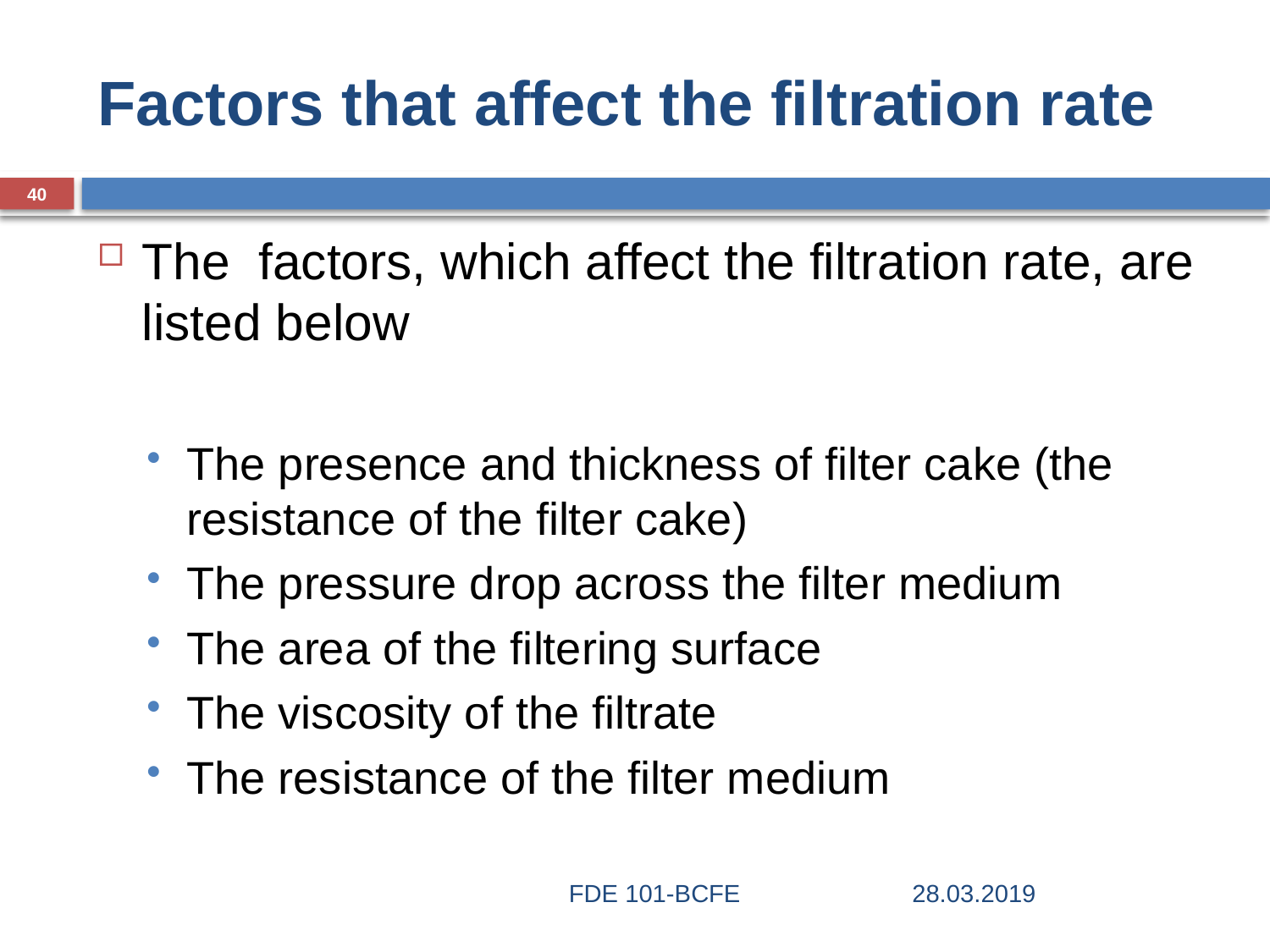

# Factors that affect the filtration rate
40
The  factors, which affect the filtration rate, are listed below

The presence and thickness of filter cake (the resistance of the filter cake)
The pressure drop across the filter medium
The area of the filtering surface
The viscosity of the filtrate
The resistance of the filter medium

FDE 101-BCFE
28.03.2019